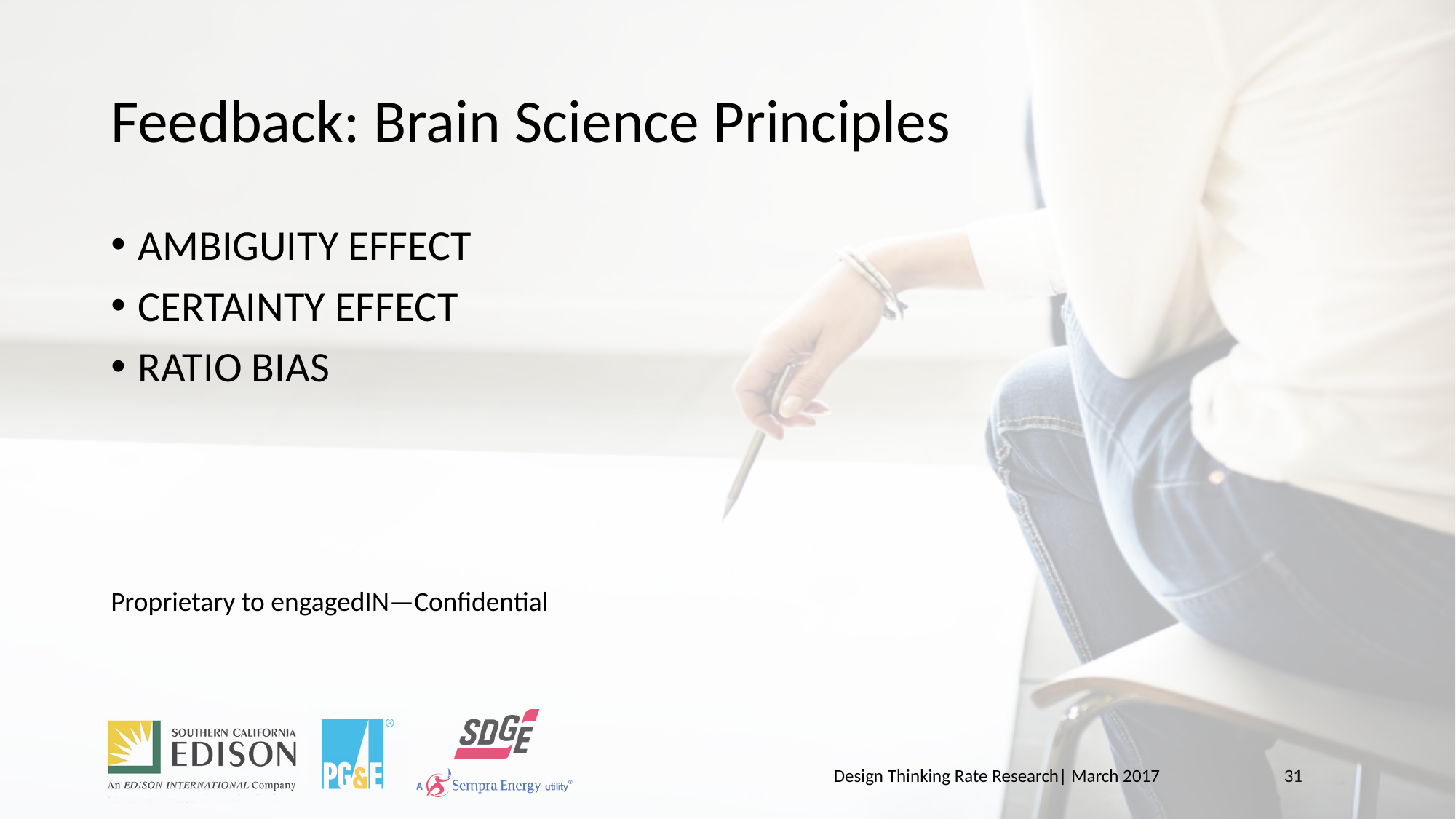

# Feedback: Brain Science Principles
AMBIGUITY EFFECT
CERTAINTY EFFECT
RATIO BIAS

Proprietary to engagedIN—Confidential
Design Thinking Rate Research| March 2017
31